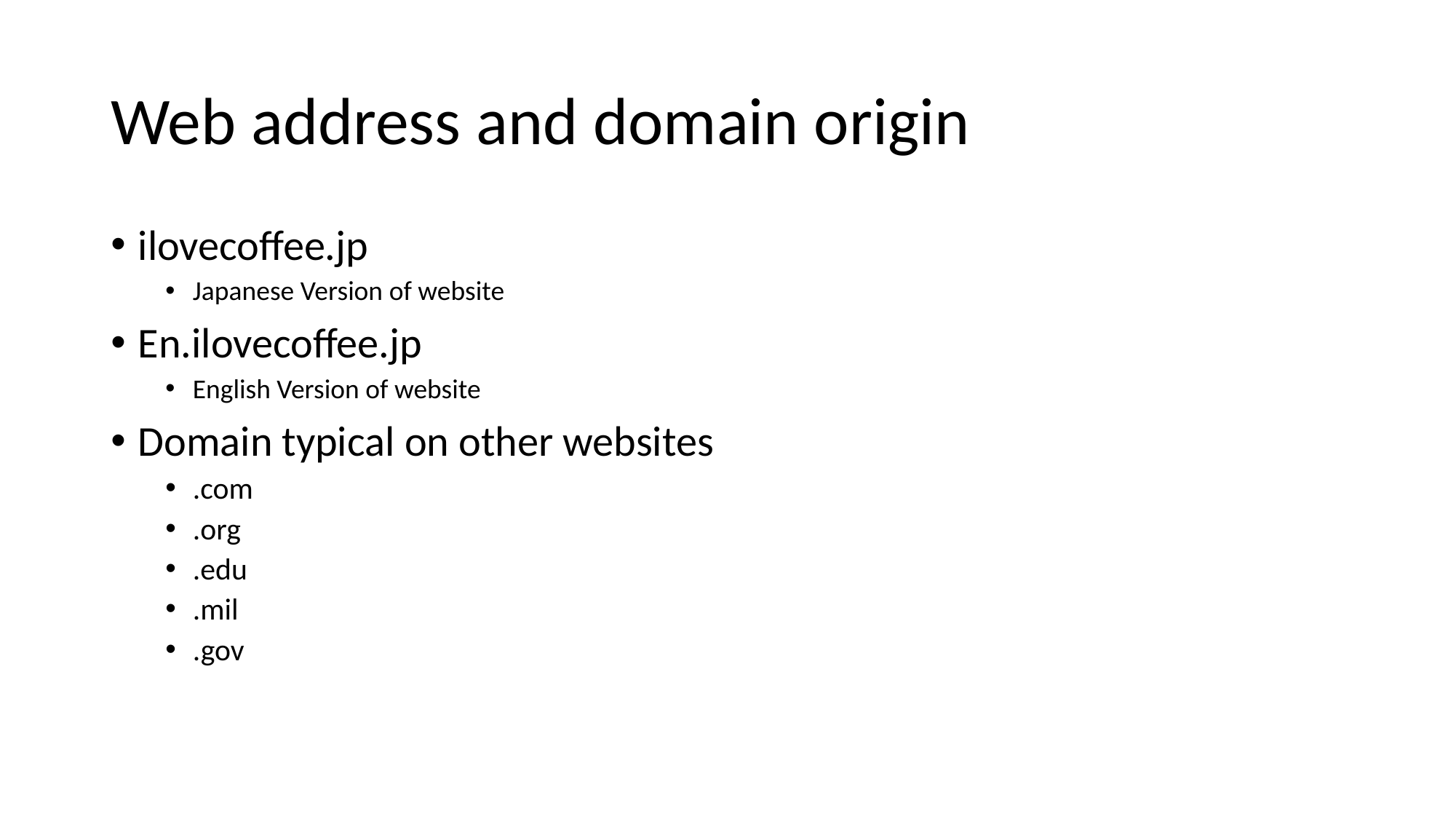

# Web address and domain origin
ilovecoffee.jp
Japanese Version of website
En.ilovecoffee.jp
English Version of website
Domain typical on other websites
.com
.org
.edu
.mil
.gov